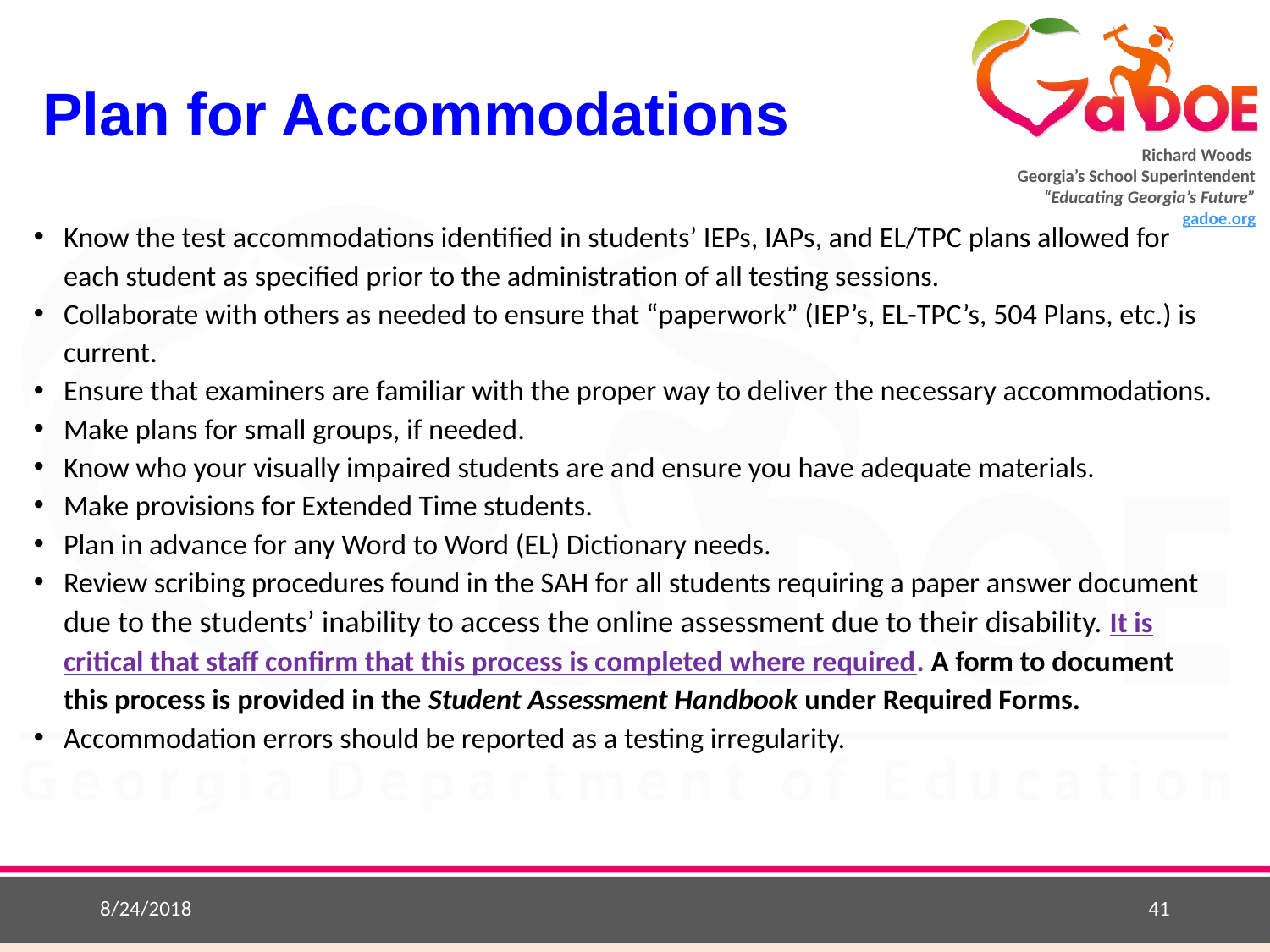

# Plan for Accommodations
Know the test accommodations identified in students’ IEPs, IAPs, and EL/TPC plans allowed for each student as specified prior to the administration of all testing sessions.
Collaborate with others as needed to ensure that “paperwork” (IEP’s, EL-TPC’s, 504 Plans, etc.) is current.
Ensure that examiners are familiar with the proper way to deliver the necessary accommodations.
Make plans for small groups, if needed.
Know who your visually impaired students are and ensure you have adequate materials.
Make provisions for Extended Time students.
Plan in advance for any Word to Word (EL) Dictionary needs.
Review scribing procedures found in the SAH for all students requiring a paper answer document due to the students’ inability to access the online assessment due to their disability. It is critical that staff confirm that this process is completed where required. A form to document this process is provided in the Student Assessment Handbook under Required Forms.
Accommodation errors should be reported as a testing irregularity.

8/24/2018
41